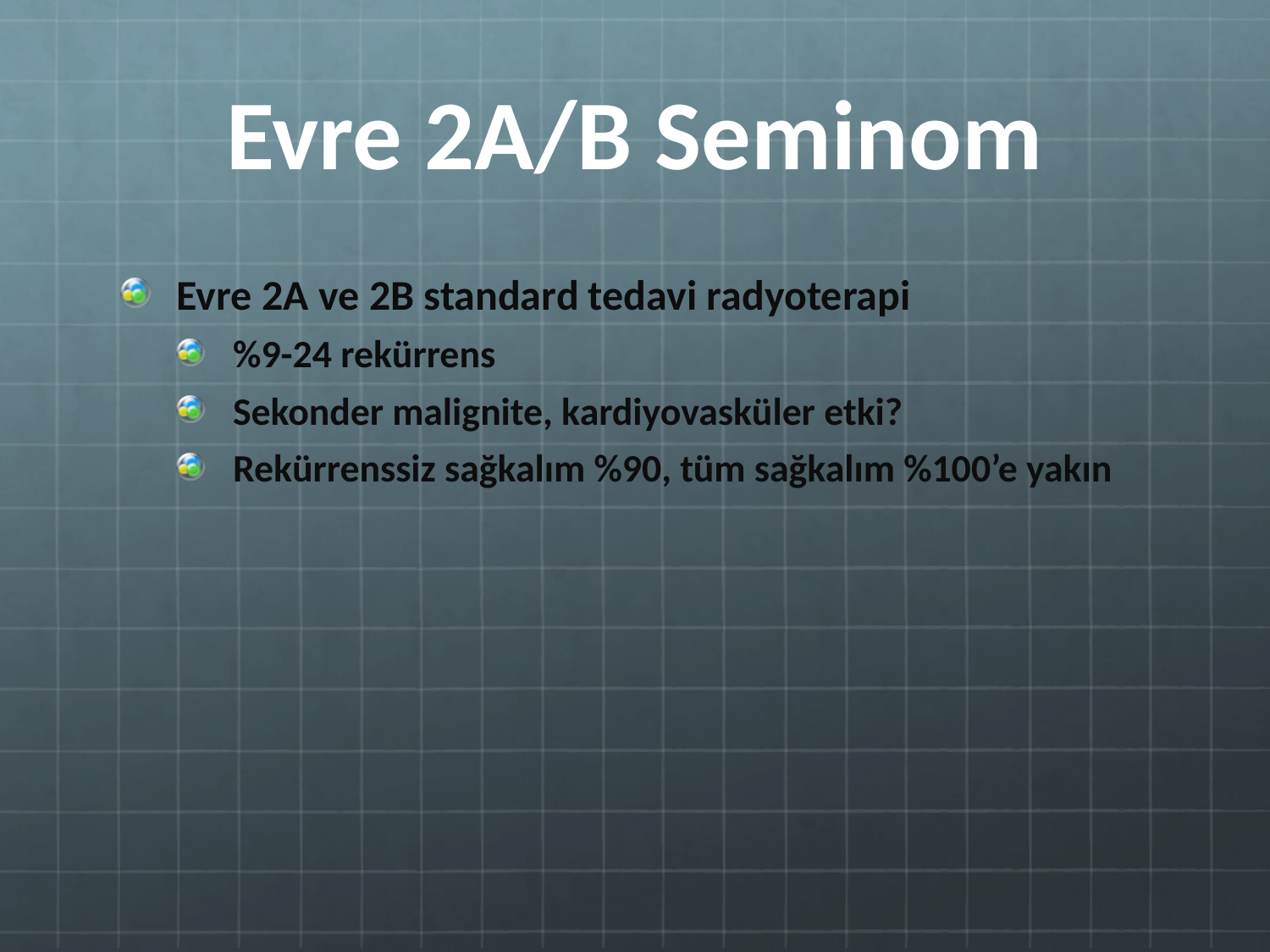

# Evre 2A/B Seminom
Evre 2A ve 2B standard tedavi radyoterapi
%9-24 rekürrens
Sekonder malignite, kardiyovasküler etki?
Rekürrenssiz sağkalım %90, tüm sağkalım %100’e yakın